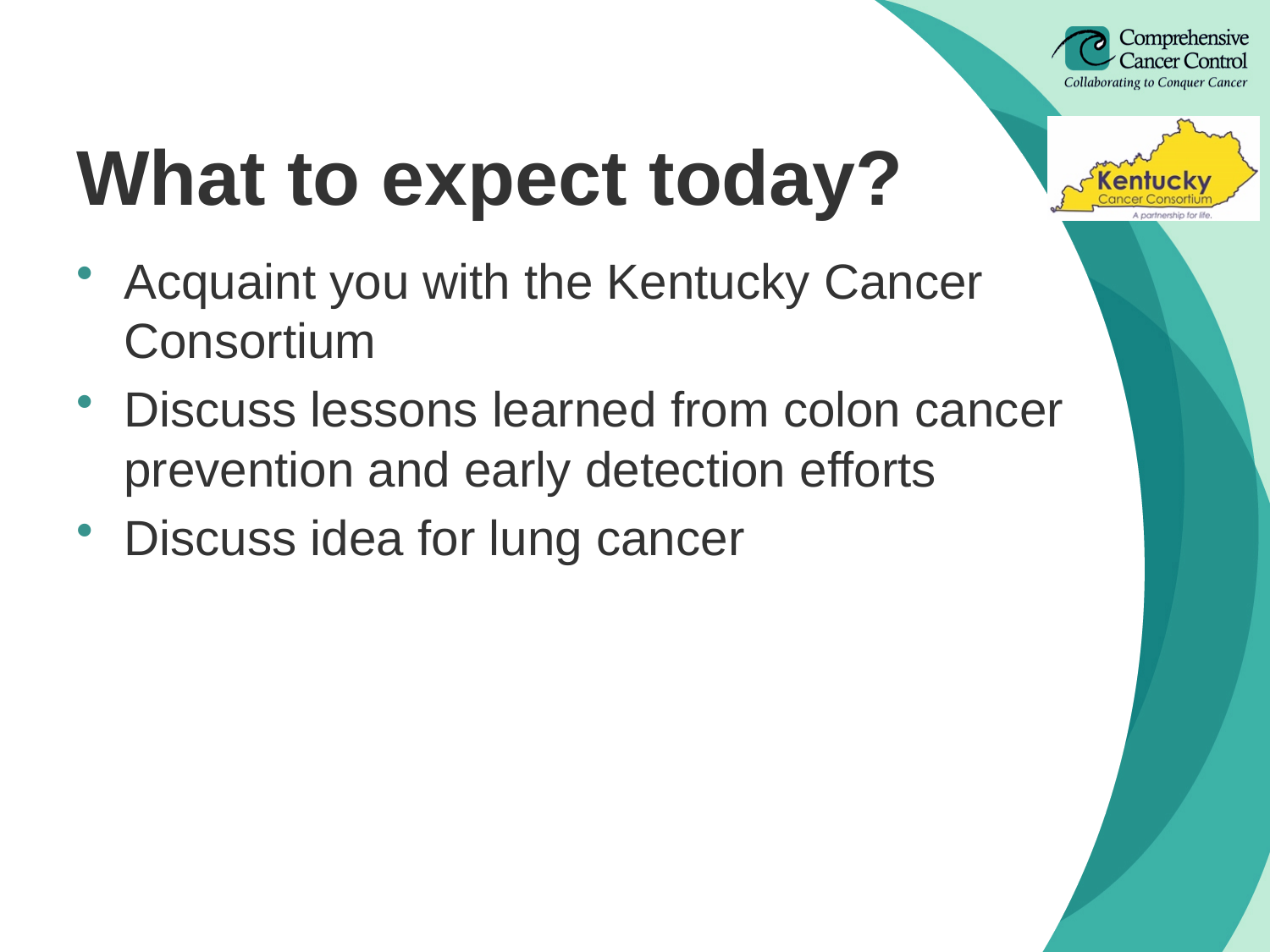

# What to expect today?
Acquaint you with the Kentucky Cancer Consortium
Discuss lessons learned from colon cancer prevention and early detection efforts
Discuss idea for lung cancer